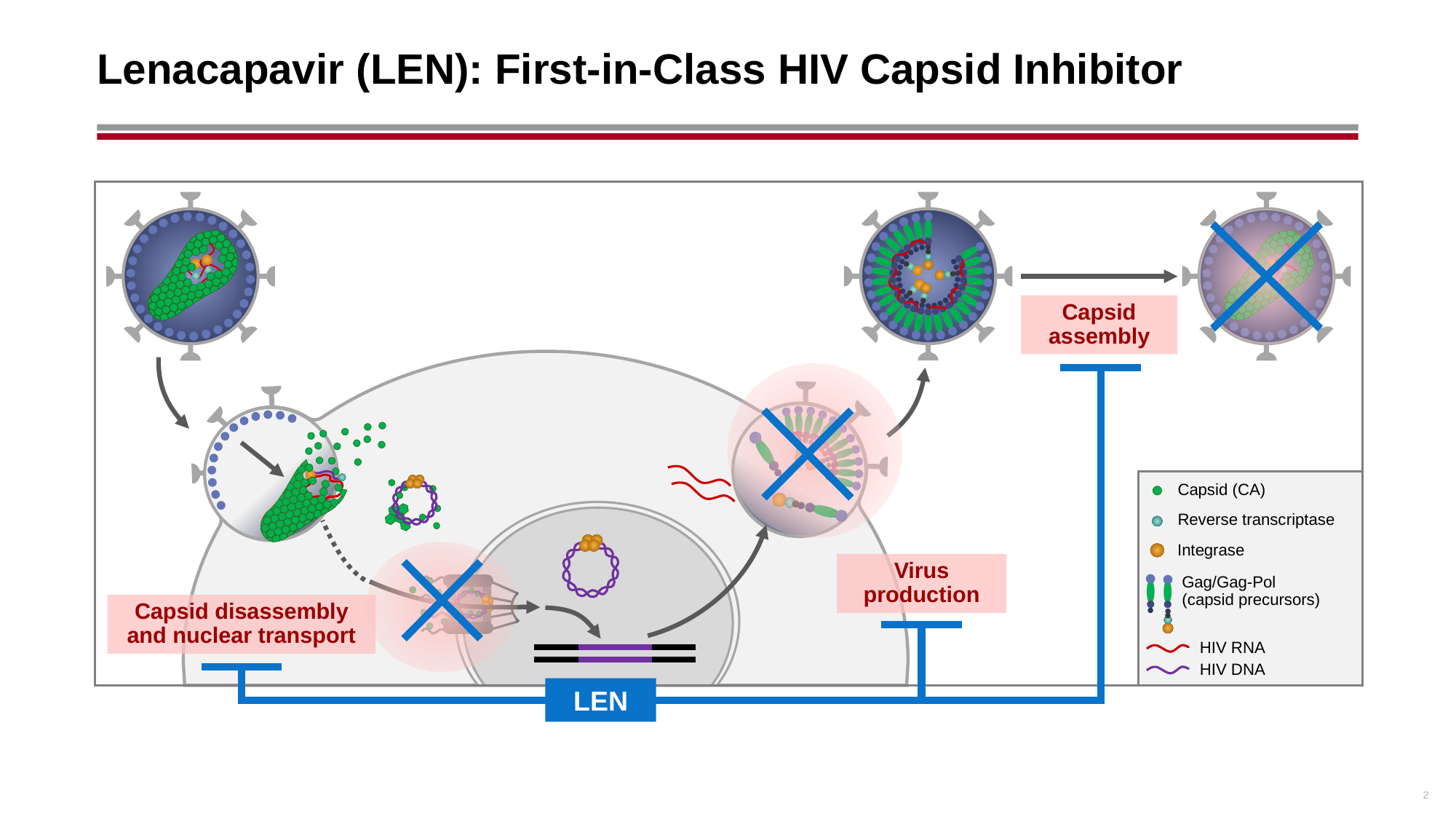

# Lenacapavir (LEN): First-in-Class HIV Capsid Inhibitor

Capsid
assembly

Capsid (CA)

Reverse transcriptase

Integrase

Virus
production

Gag/Gag-Pol
(capsid precursors)

Capsid disassembly and nuclear transport

HIV RNA

HIV DNA

LEN
2